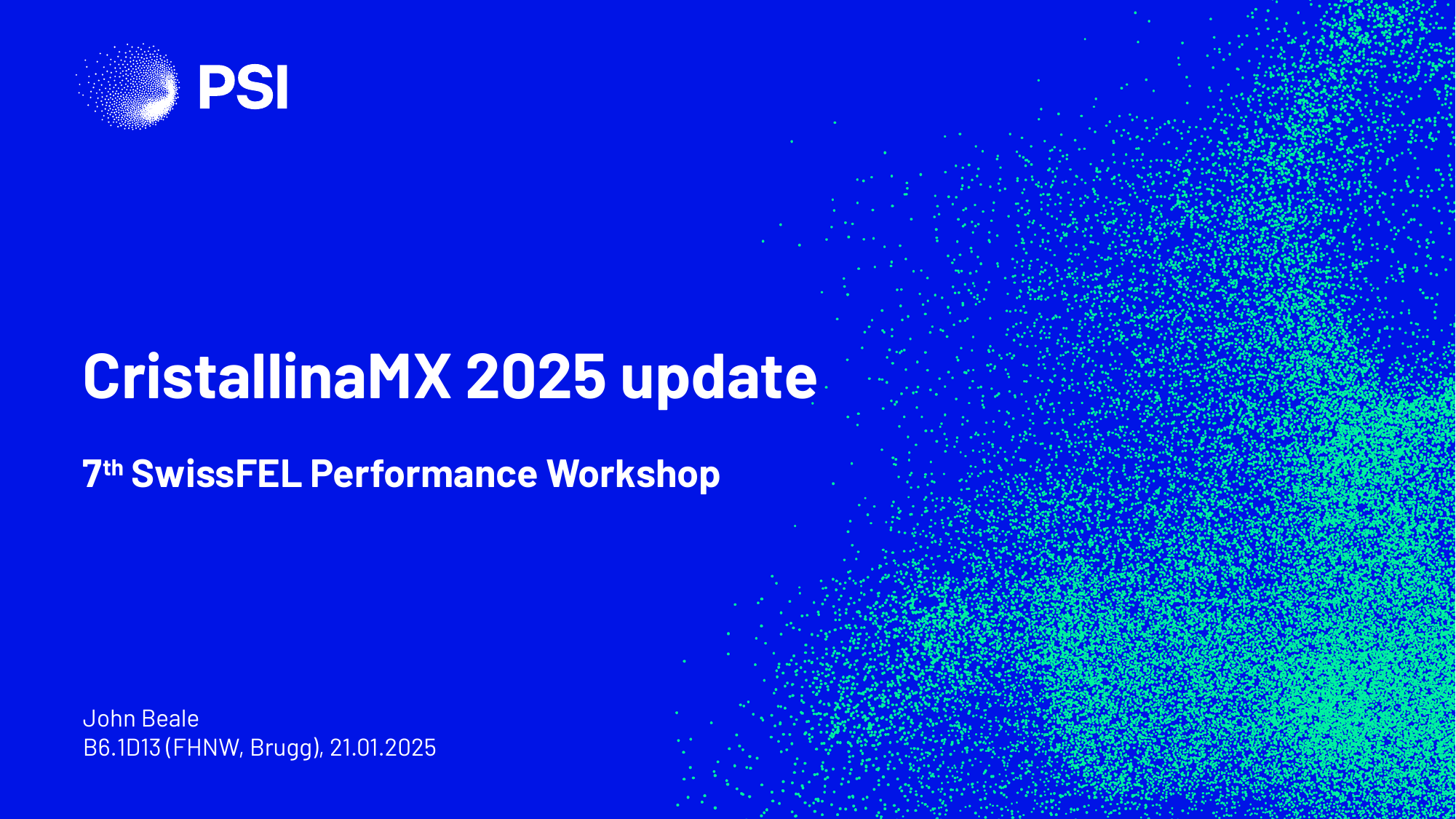

# CristallinaMX 2025 update
7th SwissFEL Performance Workshop
John Beale
B6.1D13 (FHNW, Brugg), 21.01.2025